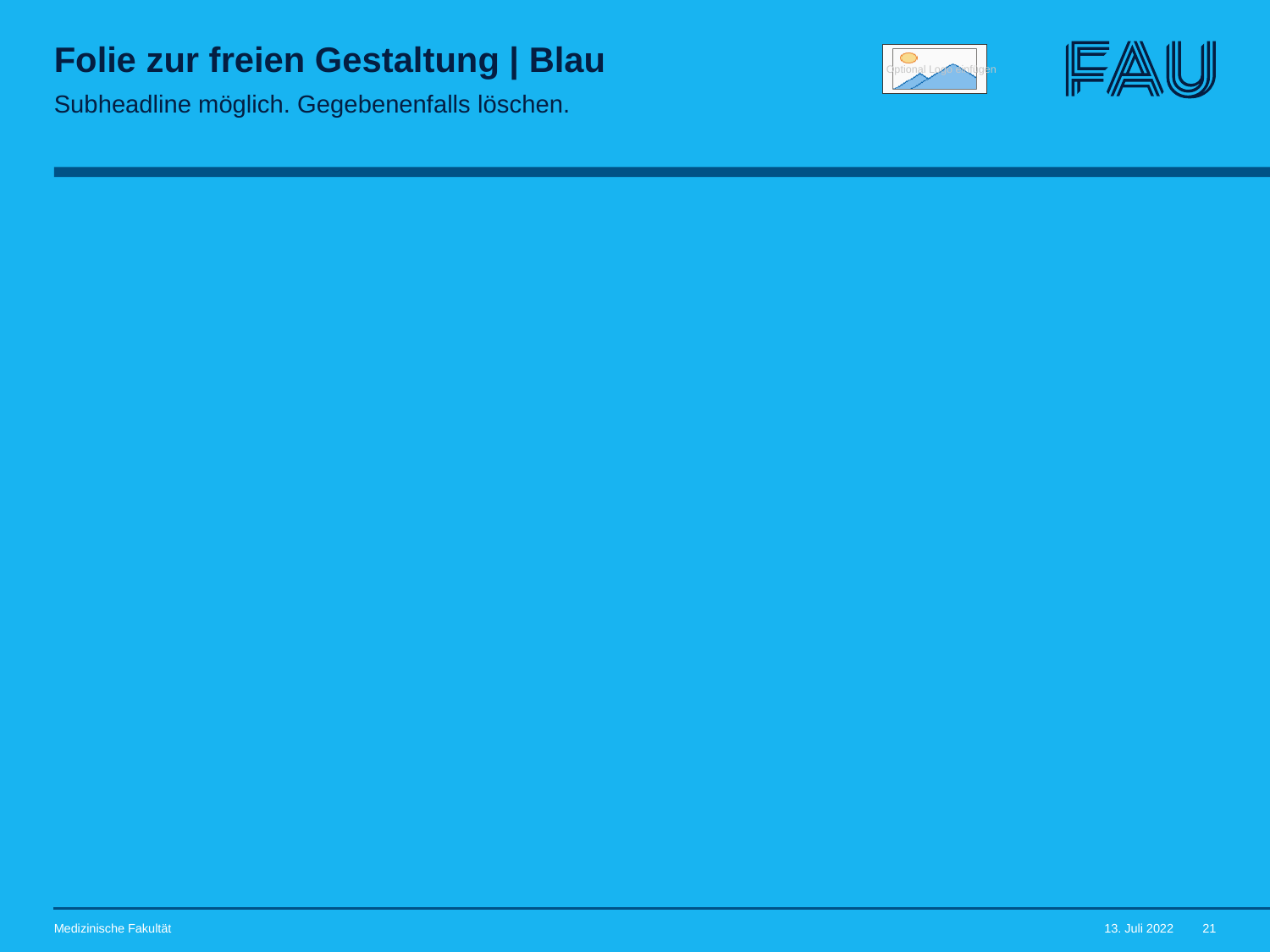

# Folie zur freien Gestaltung | Blau

Subheadline möglich. Gegebenenfalls löschen.
Medizinische Fakultät
13. Juli 2022
21